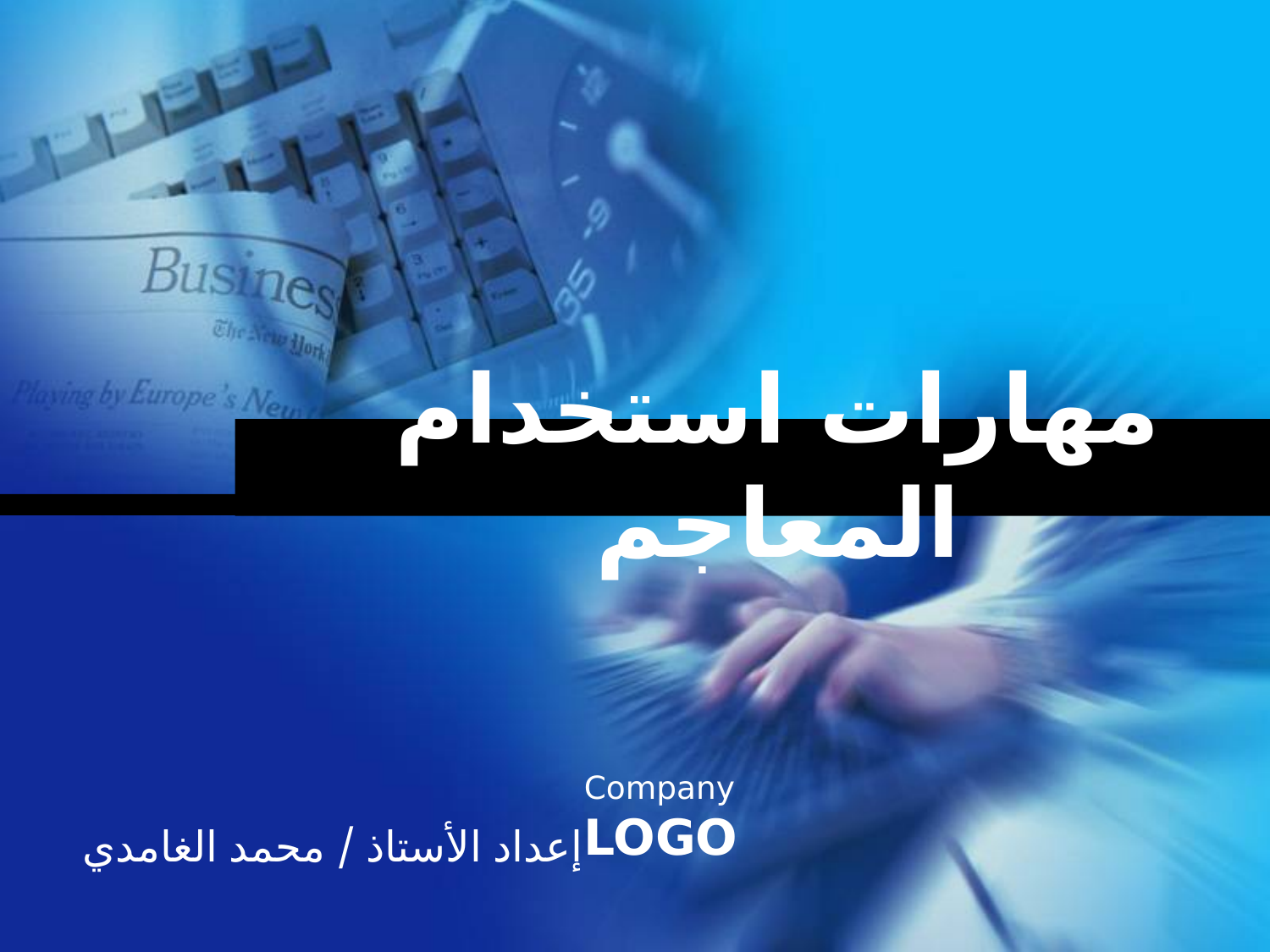

# مهارات استخدام المعاجم
إعداد الأستاذ / محمد الغامدي